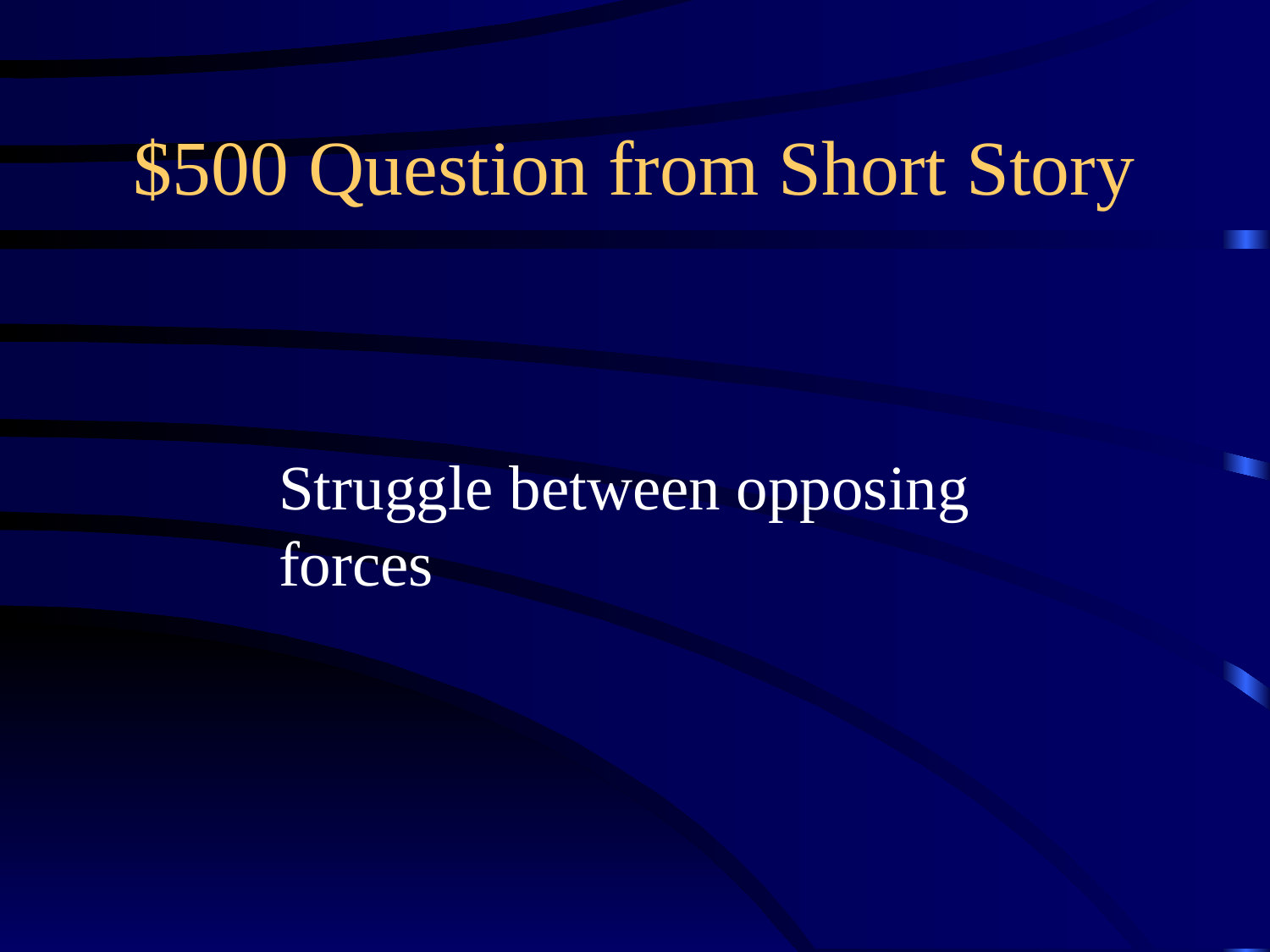

# $500 Question from Short Story
Struggle between opposing
forces